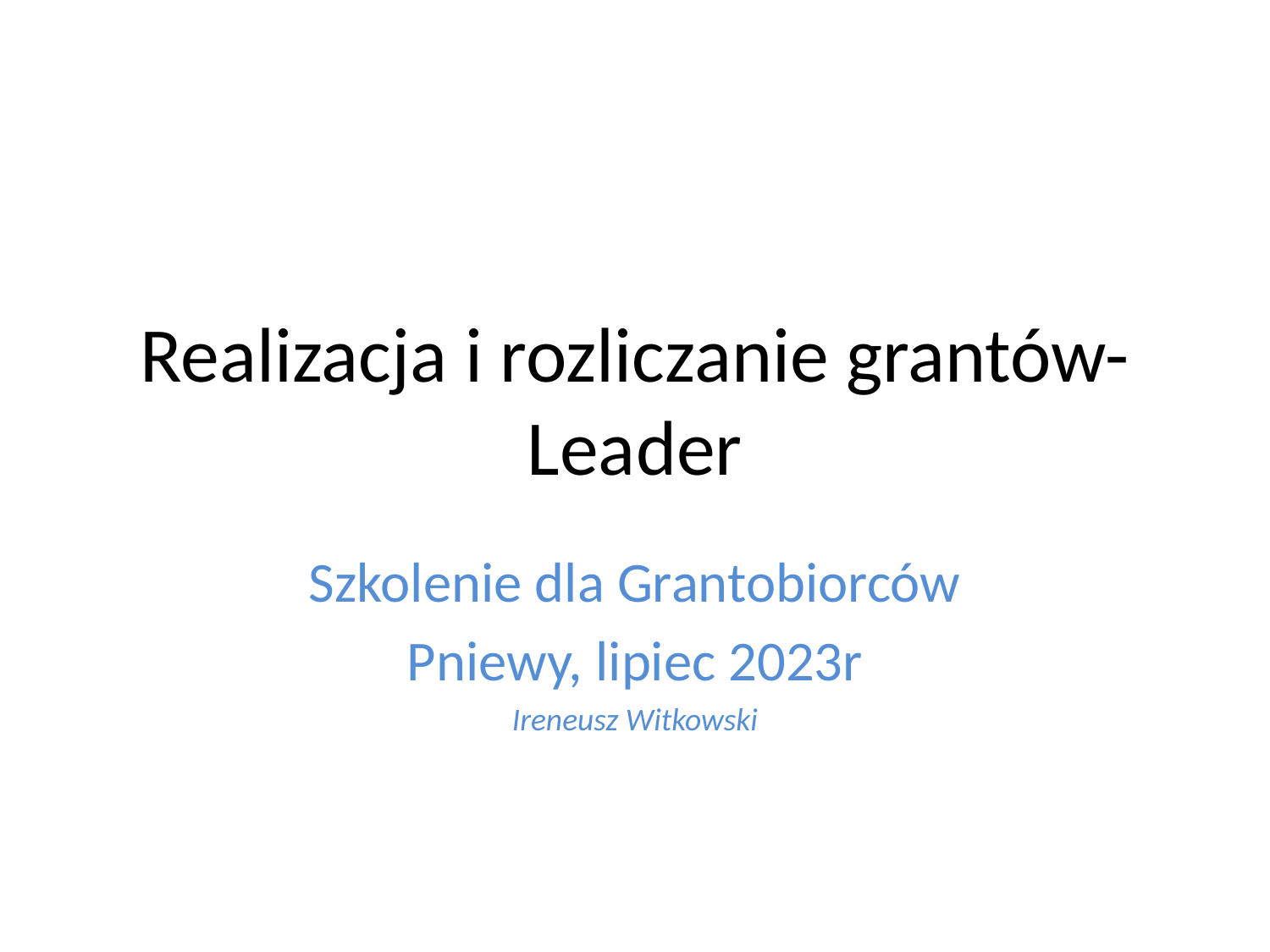

# Realizacja i rozliczanie grantów- Leader
Szkolenie dla Grantobiorców
Pniewy, lipiec 2023r
Ireneusz Witkowski